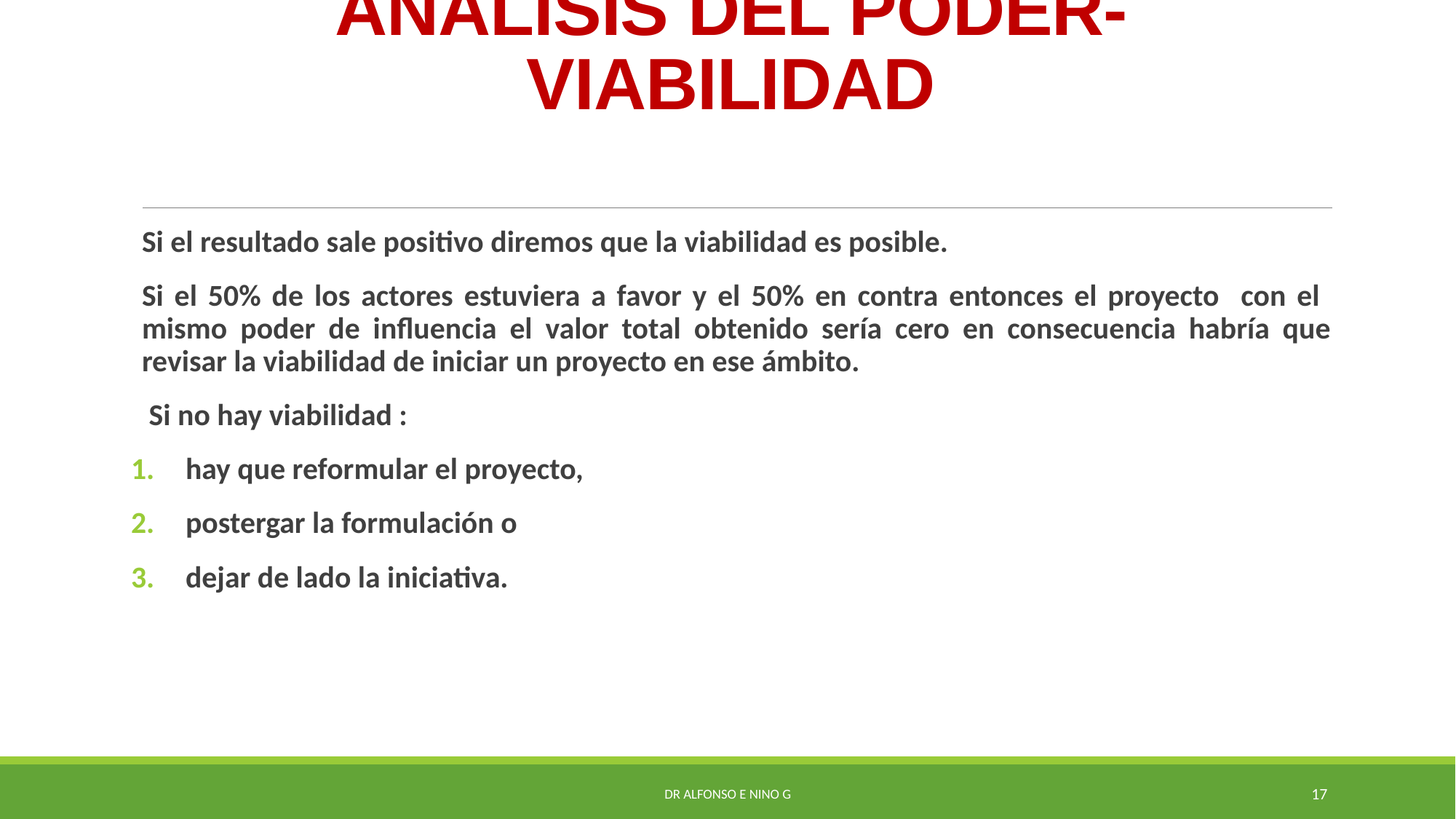

# ANALISIS DEL PODER- VIABILIDAD
Si el resultado sale positivo diremos que la viabilidad es posible.
Si el 50% de los actores estuviera a favor y el 50% en contra entonces el proyecto  con el  mismo poder de influencia el valor total obtenido sería cero en consecuencia habría que revisar la viabilidad de iniciar un proyecto en ese ámbito.
 Si no hay viabilidad :
hay que reformular el proyecto,
postergar la formulación o
dejar de lado la iniciativa.

Dr Alfonso E Nino G
17